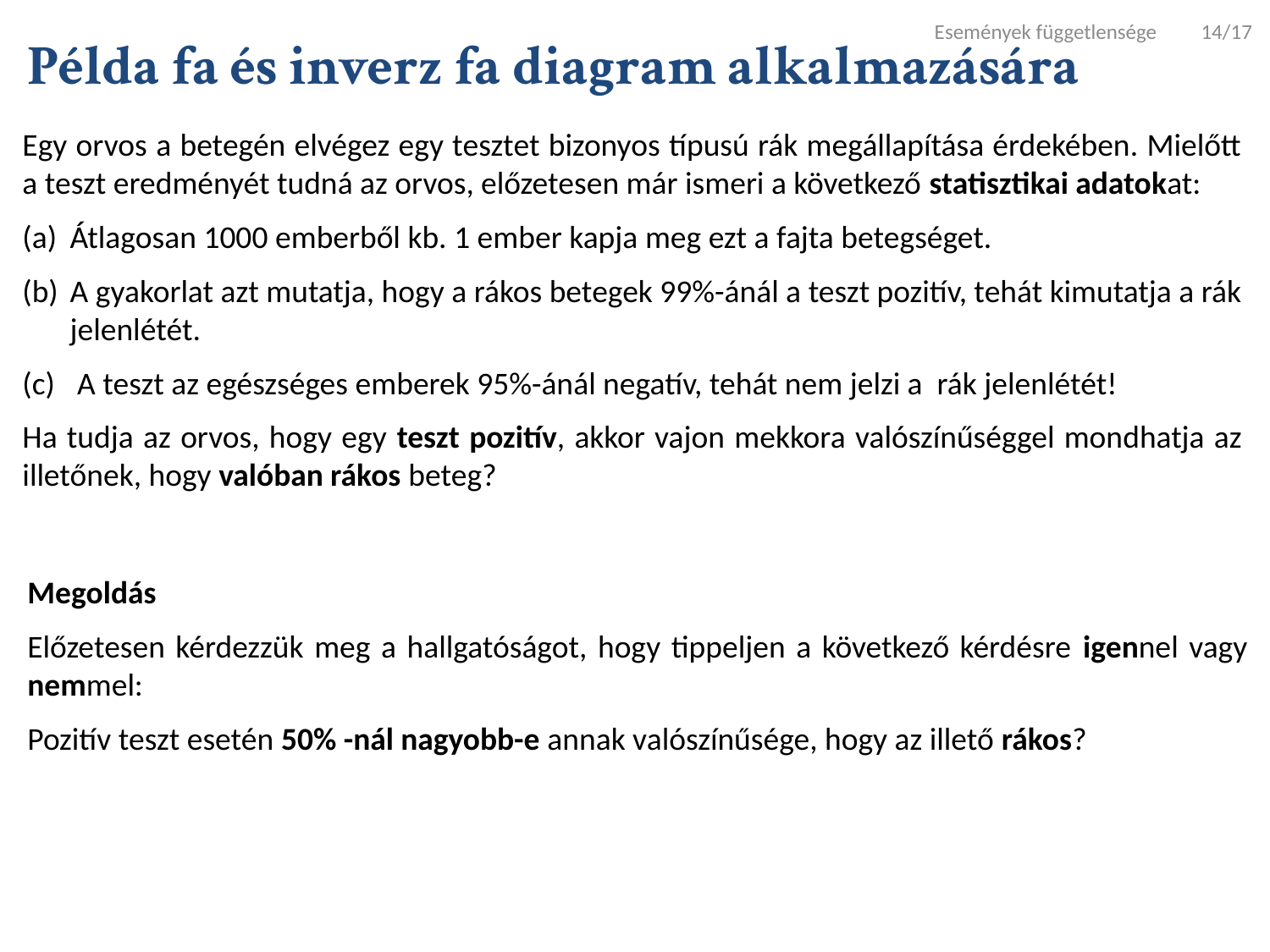

Események függetlensége         14/17
Példa fa és inverz fa diagram alkalmazására
Egy orvos a betegén elvégez egy tesztet bizonyos típusú rák megállapítása érdekében. Mielőtt a teszt eredményét tudná az orvos, előzetesen már ismeri a következő statisztikai adatokat:
Átlagosan 1000 emberből kb. 1 ember kapja meg ezt a fajta betegséget.
A gyakorlat azt mutatja, hogy a rákos betegek 99%-ánál a teszt pozitív, tehát kimutatja a rák jelenlétét.
 A teszt az egészséges emberek 95%-ánál negatív, tehát nem jelzi a  rák jelenlétét!
Ha tudja az orvos, hogy egy teszt pozitív, akkor vajon mekkora valószínűséggel mondhatja az illetőnek, hogy valóban rákos beteg?
Megoldás
Előzetesen kérdezzük meg a hallgatóságot, hogy tippeljen a következő kérdésre igennel vagy nemmel:
Pozitív teszt esetén 50% -nál nagyobb-e annak valószínűsége, hogy az illető rákos?